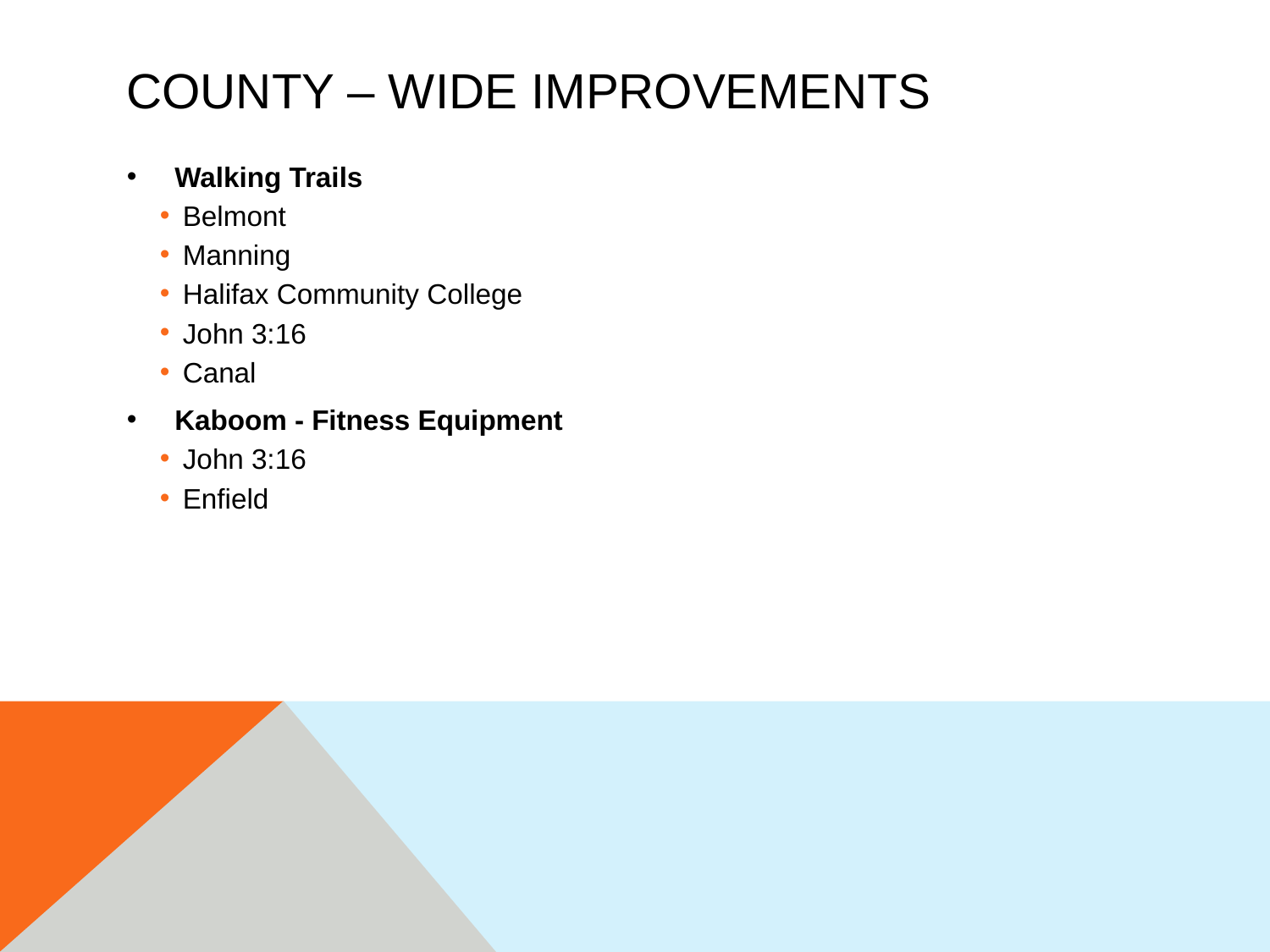

# County – wide improvements
Walking Trails
Belmont
Manning
Halifax Community College
John 3:16
Canal
Kaboom - Fitness Equipment
John 3:16
Enfield